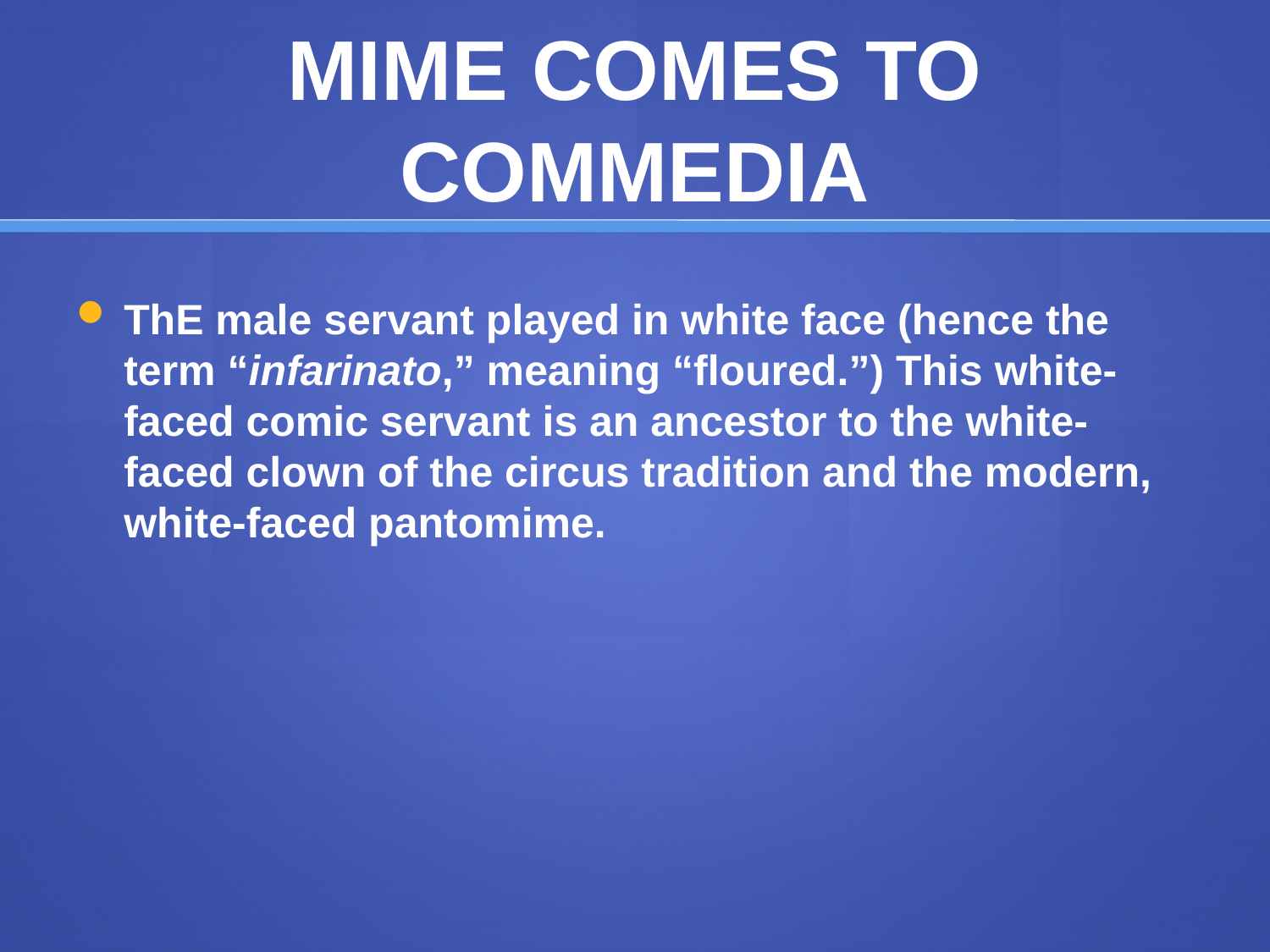

# MIME COMES TO COMMEDIA
ThE male servant played in white face (hence the term “infarinato,” meaning “floured.”) This white-faced comic servant is an ancestor to the white-faced clown of the circus tradition and the modern, white-faced pantomime.